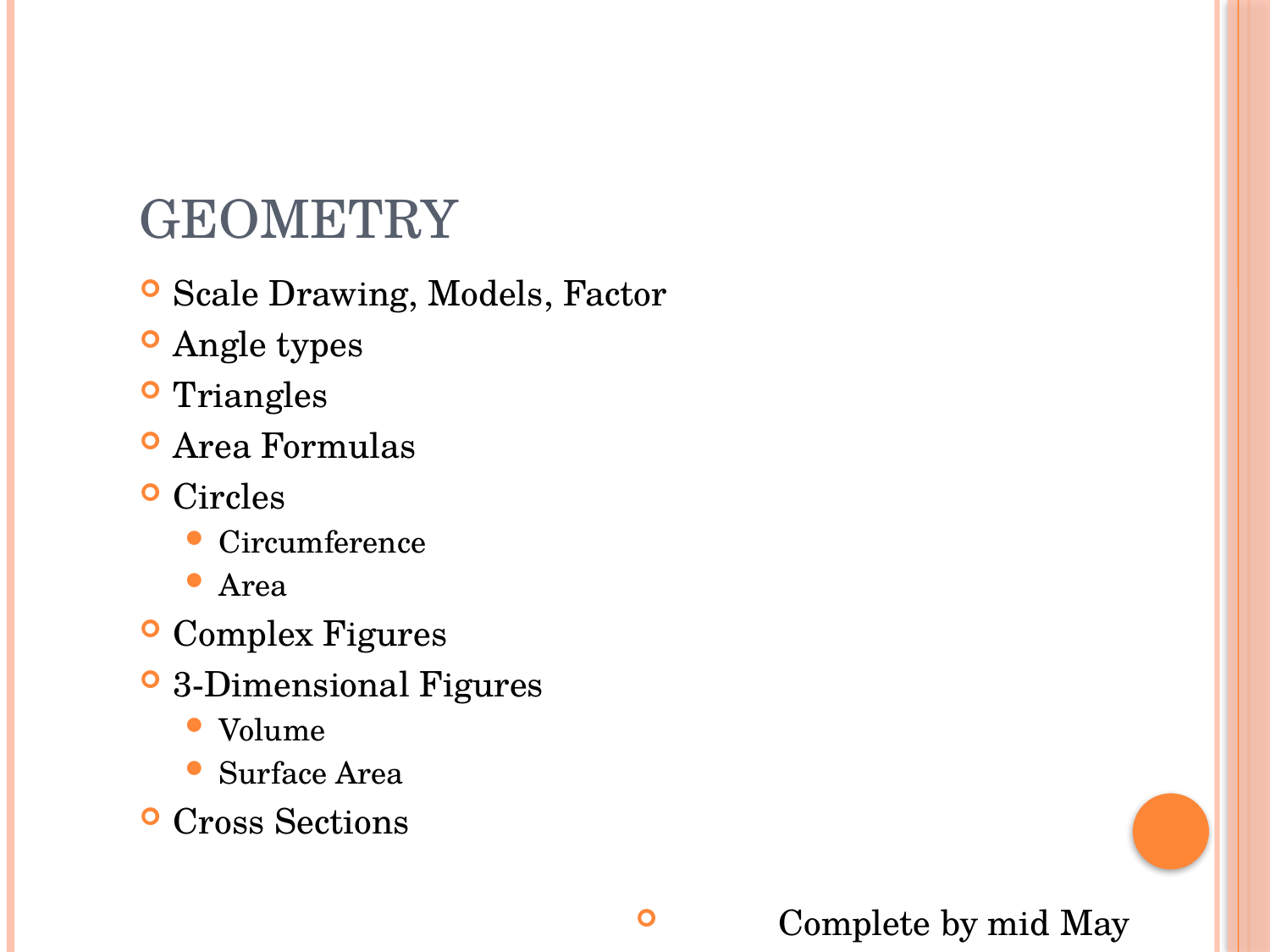

# Geometry
Scale Drawing, Models, Factor
Angle types
Triangles
Area Formulas
Circles
Circumference
Area
Complex Figures
3-Dimensional Figures
Volume
Surface Area
Cross Sections

Complete by mid May